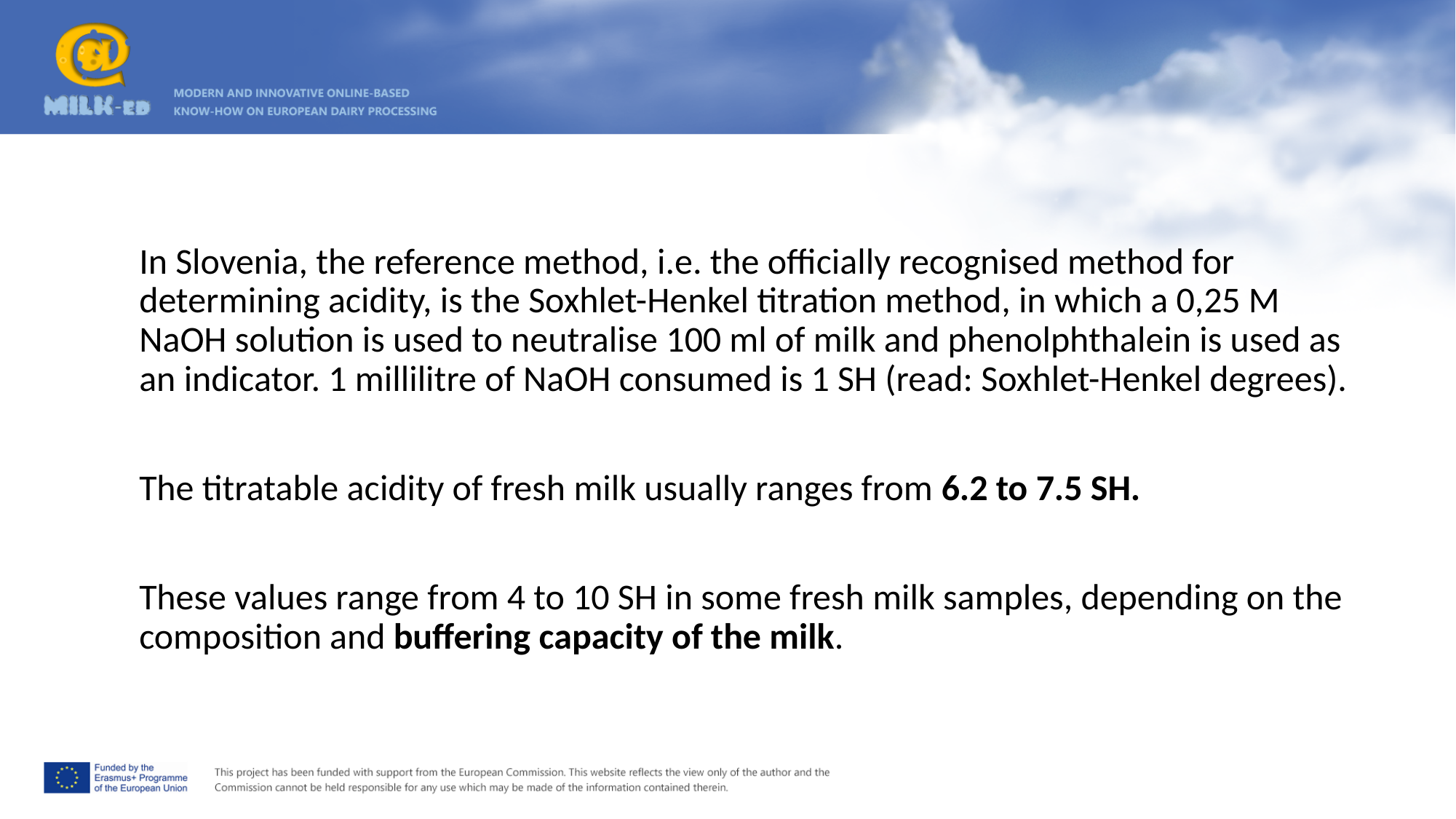

In Slovenia, the reference method, i.e. the officially recognised method for determining acidity, is the Soxhlet-Henkel titration method, in which a 0,25 M NaOH solution is used to neutralise 100 ml of milk and phenolphthalein is used as an indicator. 1 millilitre of NaOH consumed is 1 SH (read: Soxhlet-Henkel degrees).

The titratable acidity of fresh milk usually ranges from 6.2 to 7.5 SH.

These values range from 4 to 10 SH in some fresh milk samples, depending on the composition and buffering capacity of the milk.